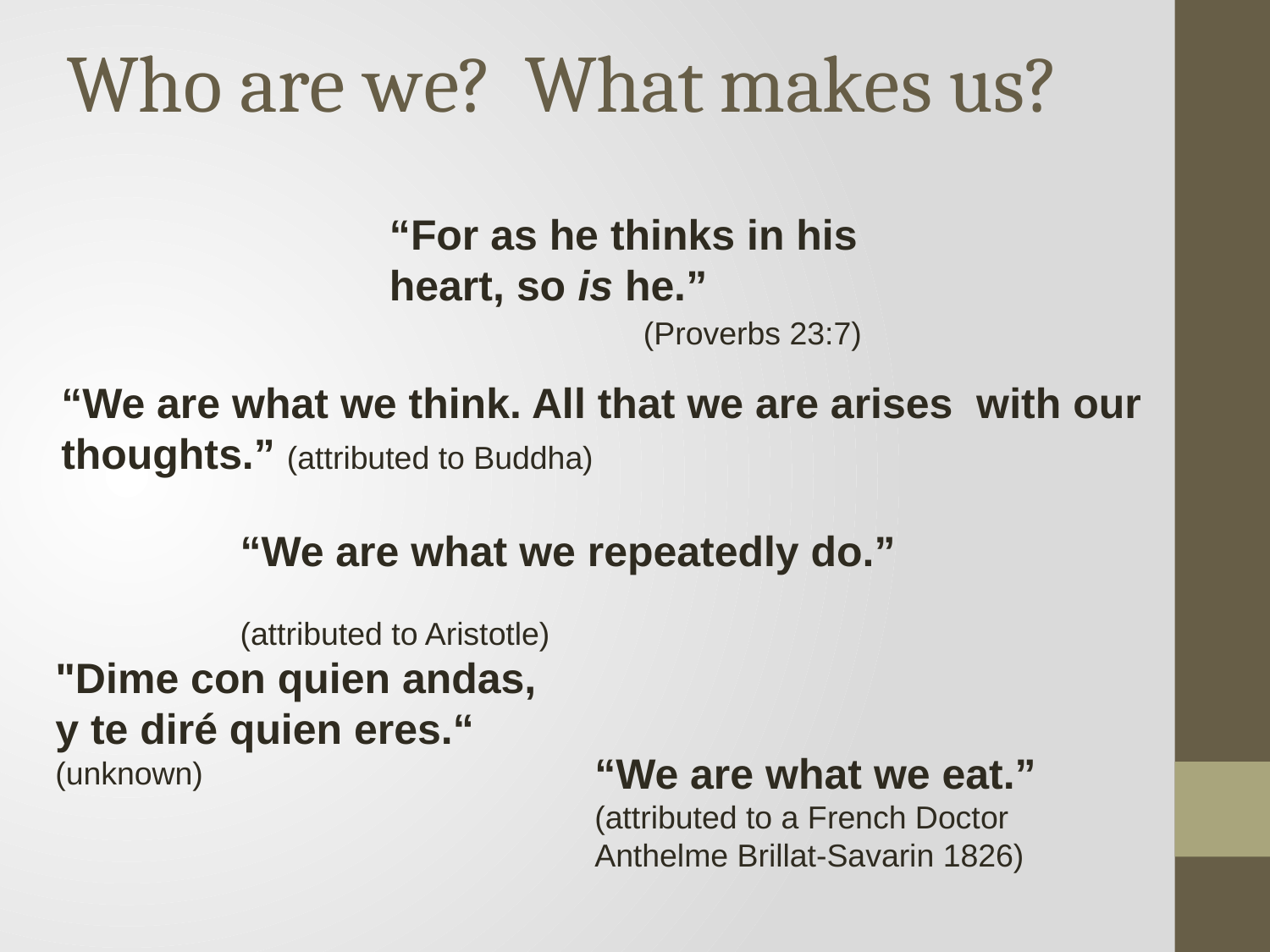

# Who are we?  What makes us?
“For as he thinks in his heart, so is he.”
		(Proverbs 23:7)
“We are what we think. All that we are arises  with our thoughts.” (attributed to Buddha)
“We are what we repeatedly do.”
(attributed to Aristotle)
"Dime con quien andas, y te diré quien eres.“ (unknown)
“We are what we eat.”
(attributed to a French Doctor
Anthelme Brillat-Savarin 1826)